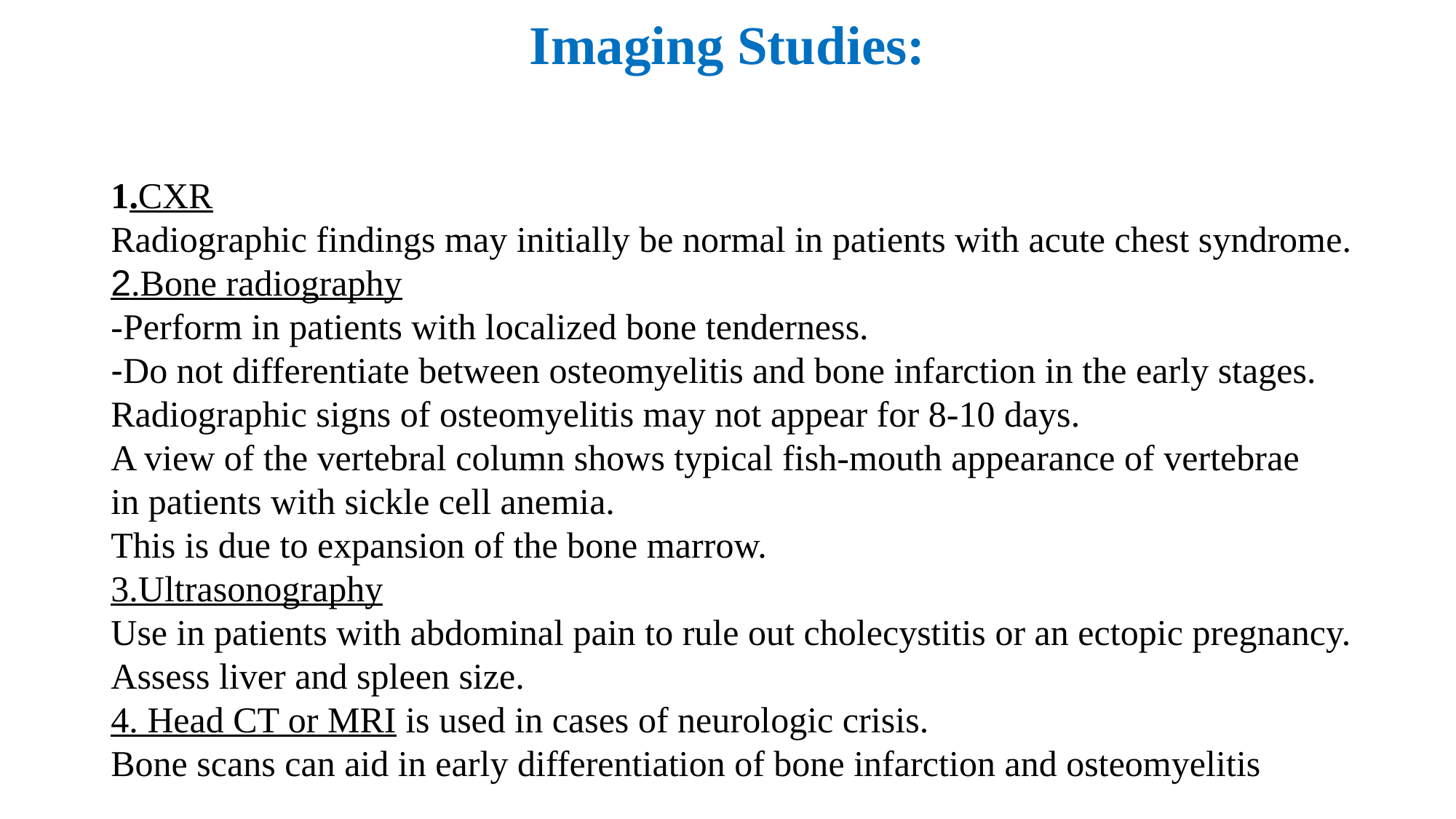

# Imaging Studies:
1.CXR
Radiographic findings may initially be normal in patients with acute chest syndrome.
2.Bone radiography
-Perform in patients with localized bone tenderness.
-Do not differentiate between osteomyelitis and bone infarction in the early stages.
Radiographic signs of osteomyelitis may not appear for 8-10 days.
A view of the vertebral column shows typical fish-mouth appearance of vertebrae
in patients with sickle cell anemia.
This is due to expansion of the bone marrow.
3.Ultrasonography
Use in patients with abdominal pain to rule out cholecystitis or an ectopic pregnancy.
Assess liver and spleen size.
4. Head CT or MRI is used in cases of neurologic crisis.
Bone scans can aid in early differentiation of bone infarction and osteomyelitis